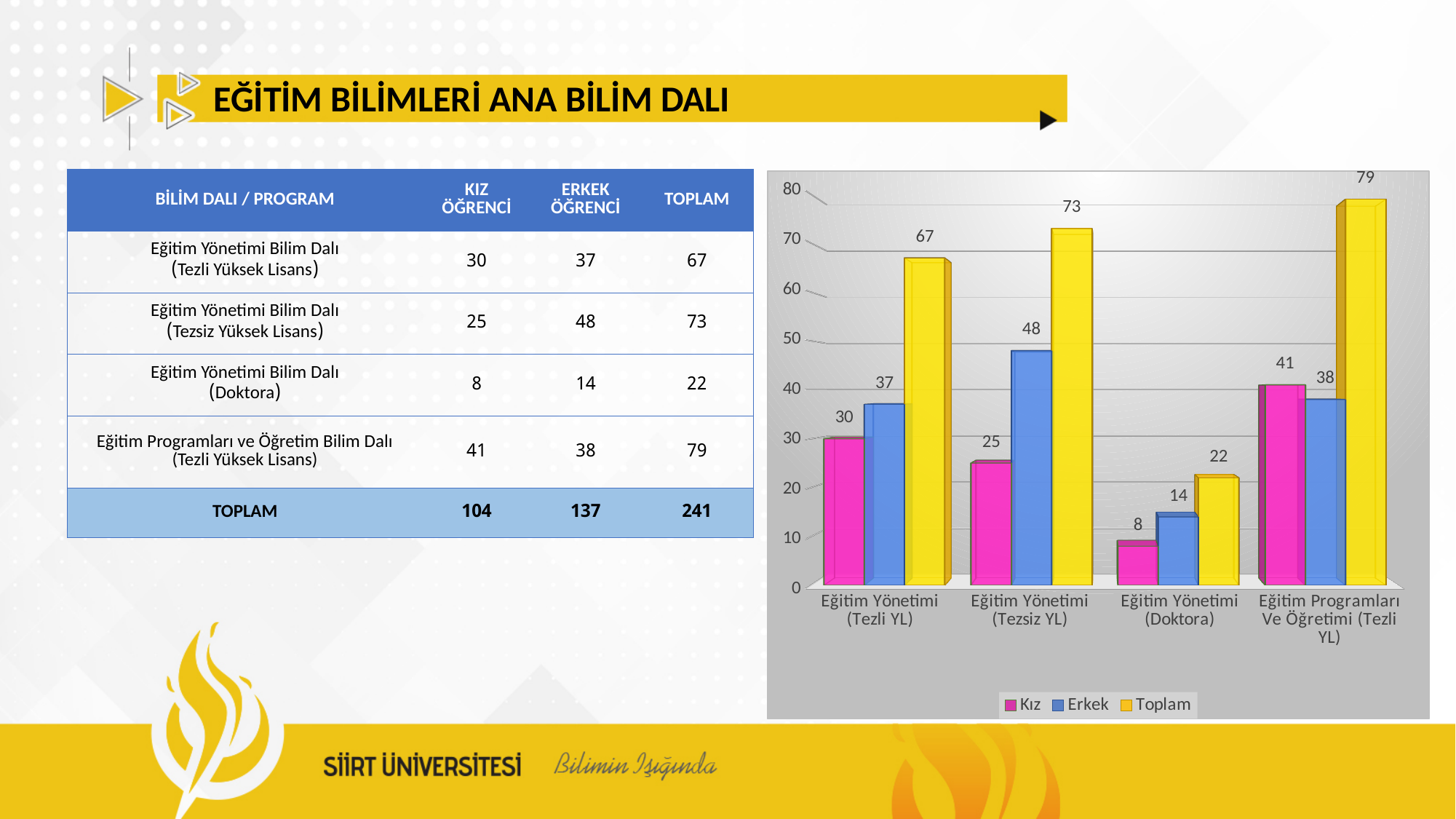

EĞİTİM BİLİMLERİ ANA BİLİM DALI

[unsupported chart]

| BİLİM DALI / PROGRAM | KIZ ÖĞRENCİ | ERKEK ÖĞRENCİ | TOPLAM |
| --- | --- | --- | --- |
| Eğitim Yönetimi Bilim Dalı (Tezli Yüksek Lisans) | 30 | 37 | 67 |
| Eğitim Yönetimi Bilim Dalı (Tezsiz Yüksek Lisans) | 25 | 48 | 73 |
| Eğitim Yönetimi Bilim Dalı (Doktora) | 8 | 14 | 22 |
| Eğitim Programları ve Öğretim Bilim Dalı (Tezli Yüksek Lisans) | 41 | 38 | 79 |
| TOPLAM | 104 | 137 | 241 |